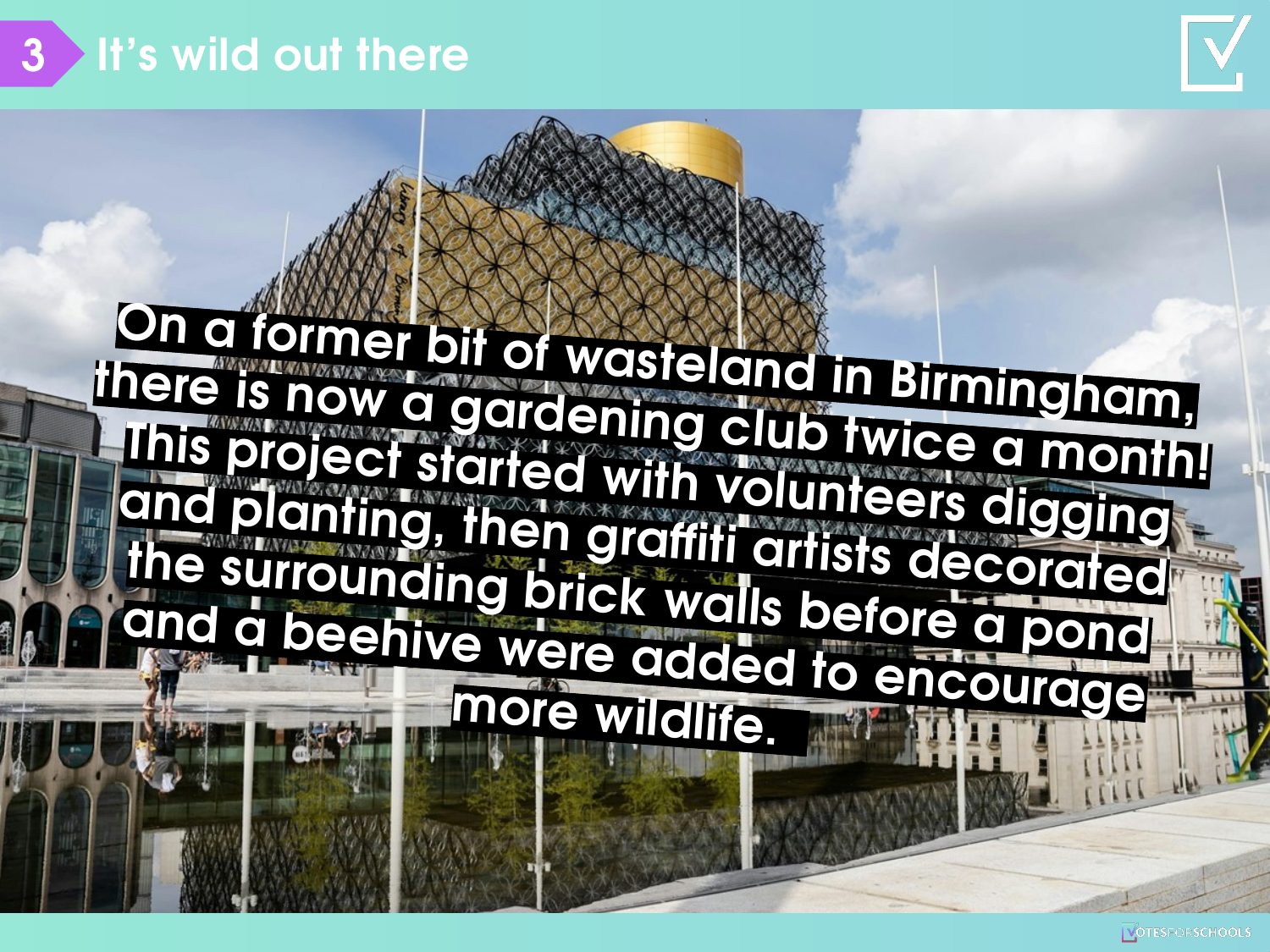

It’s wild out there
3
On a former bit of wasteland in Birmingham, there is now a gardening club twice a month! This project started with volunteers digging and planting, then graffiti artists decorated the surrounding brick walls before a pond and a beehive were added to encourage more wildlife.
On a former bit of wasteland in Birmingham, there is now a ____________ twice a month! This project started with volunteers digging and planting, then graffiti artists decorated the surrounding brick walls before a pond and a beehive were added to encourage more wildlife.